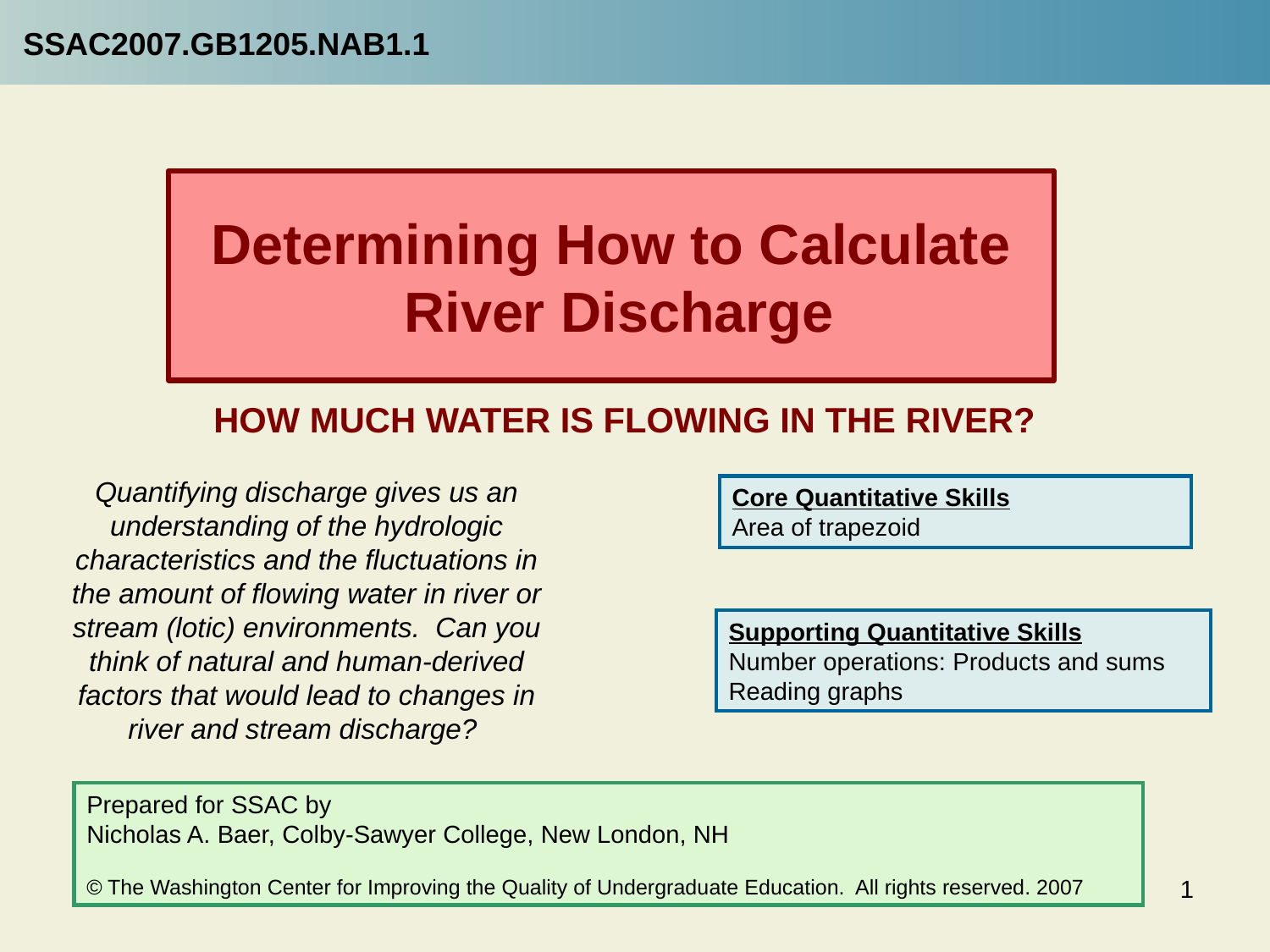

SSAC2007.GB1205.NAB1.1
# Determining How to Calculate River Discharge
HOW MUCH WATER IS FLOWING IN THE RIVER?

Quantifying discharge gives us an understanding of the hydrologic characteristics and the fluctuations in the amount of flowing water in river or stream (lotic) environments.  Can you think of natural and human-derived factors that would lead to changes in river and stream discharge?
Core Quantitative Skills
Area of trapezoid
Supporting Quantitative Skills
Number operations: Products and sums
Reading graphs
Prepared for SSAC by
Nicholas A. Baer, Colby-Sawyer College, New London, NH

© The Washington Center for Improving the Quality of Undergraduate Education.  All rights reserved. 2007
1